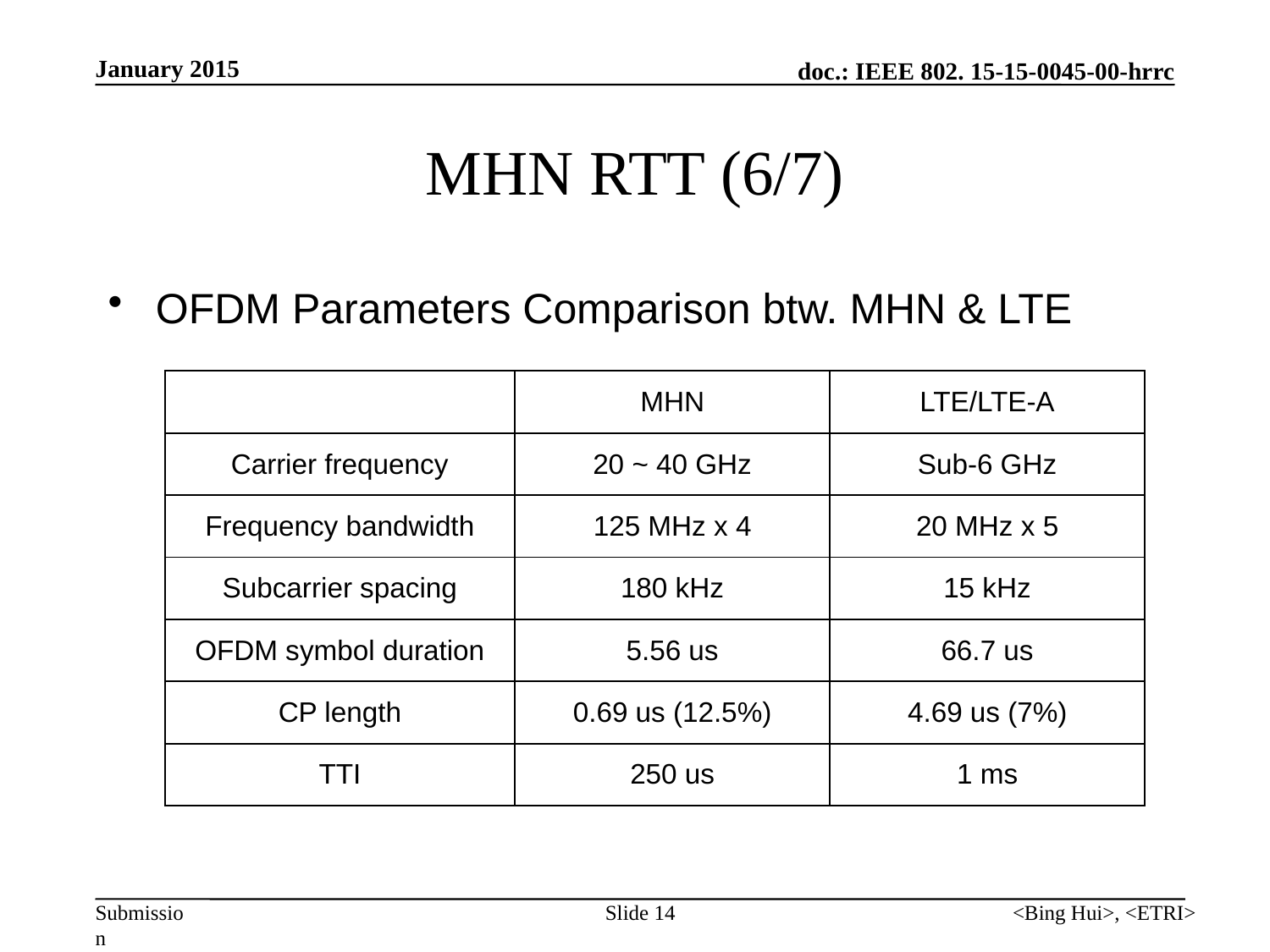

January 2015
# MHN RTT (6/7)
OFDM Parameters Comparison btw. MHN & LTE
|  | MHN | LTE/LTE-A |
| --- | --- | --- |
| Carrier frequency | 20 ~ 40 GHz | Sub-6 GHz |
| Frequency bandwidth | 125 MHz x 4 | 20 MHz x 5 |
| Subcarrier spacing | 180 kHz | 15 kHz |
| OFDM symbol duration | 5.56 us | 66.7 us |
| CP length | 0.69 us (12.5%) | 4.69 us (7%) |
| TTI | 250 us | 1 ms |
Slide 14
<Bing Hui>, <ETRI>